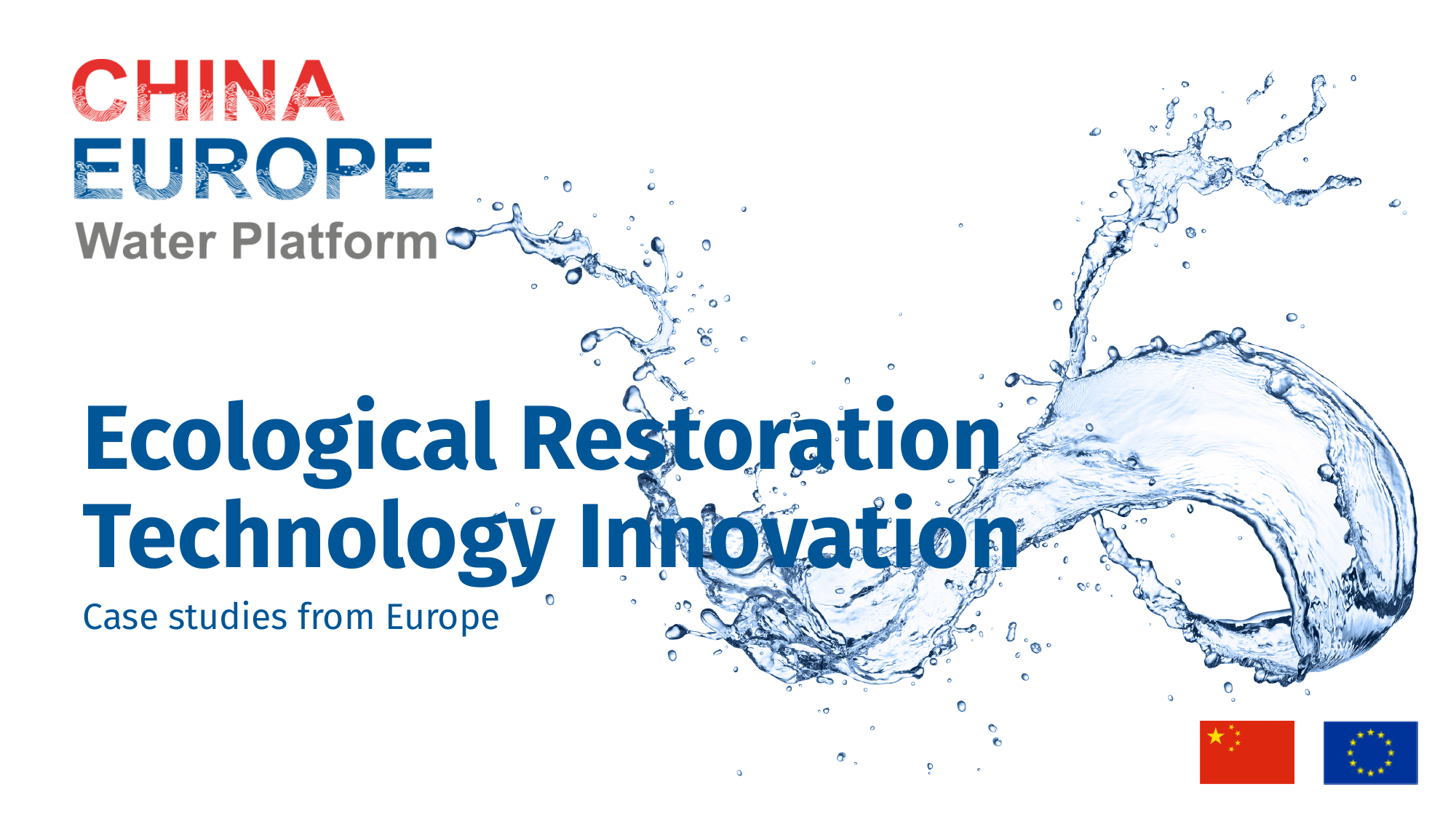

# Ecological Restoration Technology Innovation
Case studies from Europe